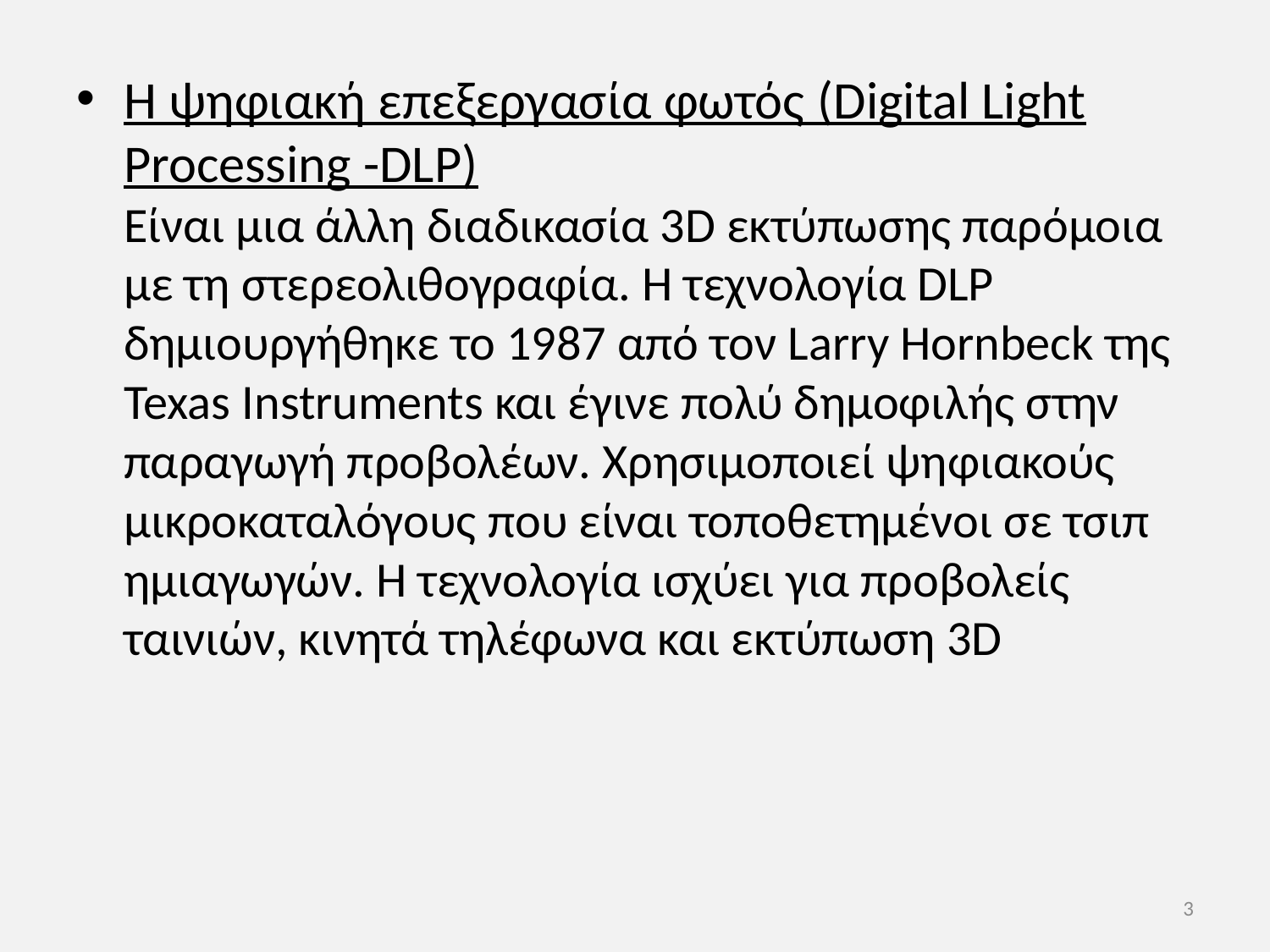

Η ψηφιακή επεξεργασία φωτός (Digital Light Processing -DLP)
Eίναι μια άλλη διαδικασία 3D εκτύπωσης παρόμοια με τη στερεολιθογραφία. Η τεχνολογία DLP δημιουργήθηκε το 1987 από τον Larry Hornbeck της Texas Instruments και έγινε πολύ δημοφιλής στην παραγωγή προβολέων. Χρησιμοποιεί ψηφιακούς μικροκαταλόγους που είναι τοποθετημένοι σε τσιπ ημιαγωγών. Η τεχνολογία ισχύει για προβολείς ταινιών, κινητά τηλέφωνα και εκτύπωση 3D

3